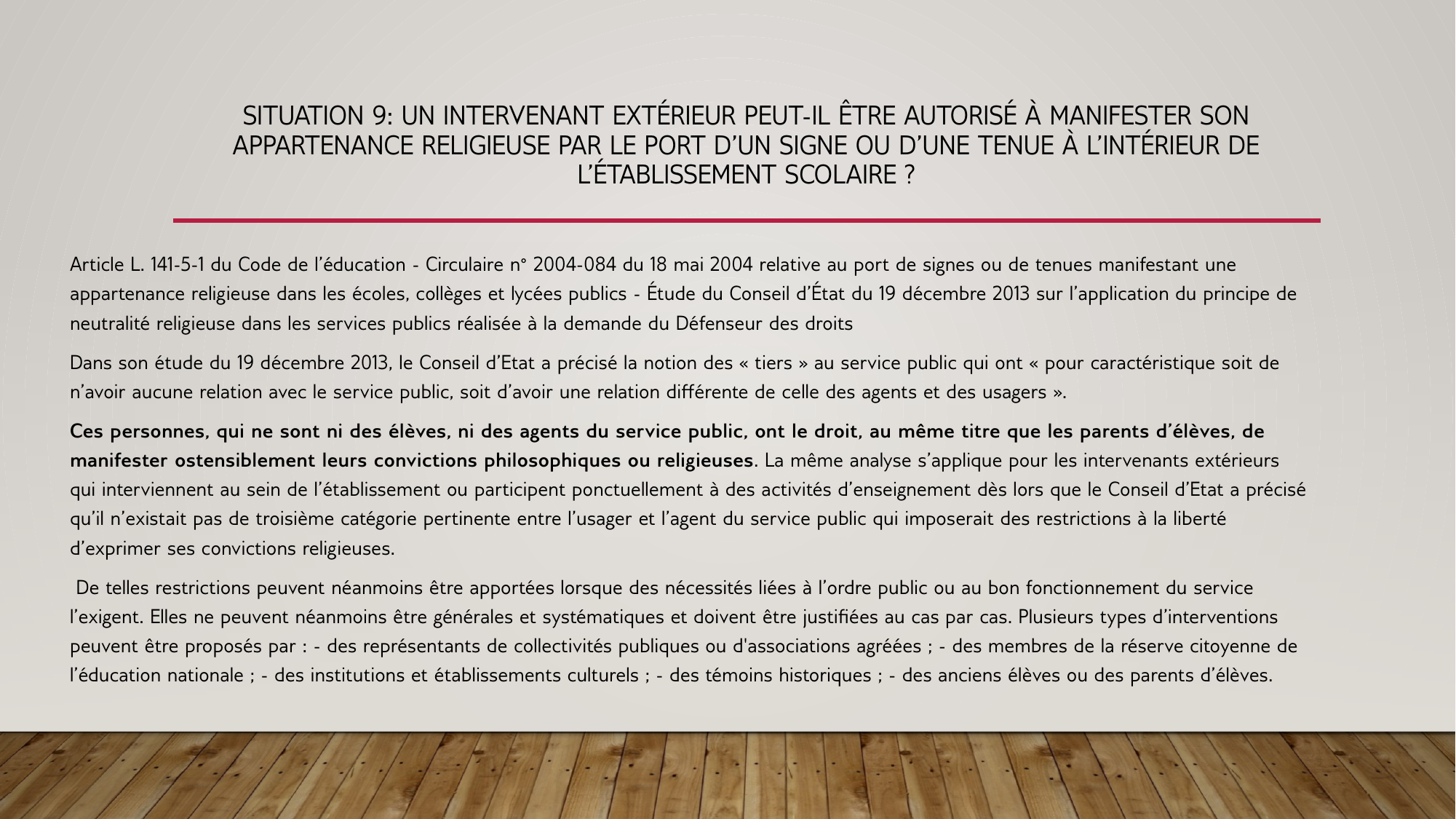

# Situation 9: Un intervenant extérieur peut-il être autorisé à manifester son appartenance religieuse par le port d’un signe ou d’une tenue à l’intérieur de l’établissement scolaire ?
Article L. 141-5-1 du Code de l’éducation - Circulaire n° 2004-084 du 18 mai 2004 relative au port de signes ou de tenues manifestant une appartenance religieuse dans les écoles, collèges et lycées publics - Étude du Conseil d’État du 19 décembre 2013 sur l’application du principe de neutralité religieuse dans les services publics réalisée à la demande du Défenseur des droits
Dans son étude du 19 décembre 2013, le Conseil d’Etat a précisé la notion des « tiers » au service public qui ont « pour caractéristique soit de n’avoir aucune relation avec le service public, soit d’avoir une relation différente de celle des agents et des usagers ».
Ces personnes, qui ne sont ni des élèves, ni des agents du service public, ont le droit, au même titre que les parents d’élèves, de manifester ostensiblement leurs convictions philosophiques ou religieuses. La même analyse s’applique pour les intervenants extérieurs qui interviennent au sein de l’établissement ou participent ponctuellement à des activités d’enseignement dès lors que le Conseil d’Etat a précisé qu’il n’existait pas de troisième catégorie pertinente entre l’usager et l’agent du service public qui imposerait des restrictions à la liberté d’exprimer ses convictions religieuses.
 De telles restrictions peuvent néanmoins être apportées lorsque des nécessités liées à l’ordre public ou au bon fonctionnement du service l’exigent. Elles ne peuvent néanmoins être générales et systématiques et doivent être justifiées au cas par cas. Plusieurs types d’interventions peuvent être proposés par : - des représentants de collectivités publiques ou d'associations agréées ; - des membres de la réserve citoyenne de l’éducation nationale ; - des institutions et établissements culturels ; - des témoins historiques ; - des anciens élèves ou des parents d’élèves.